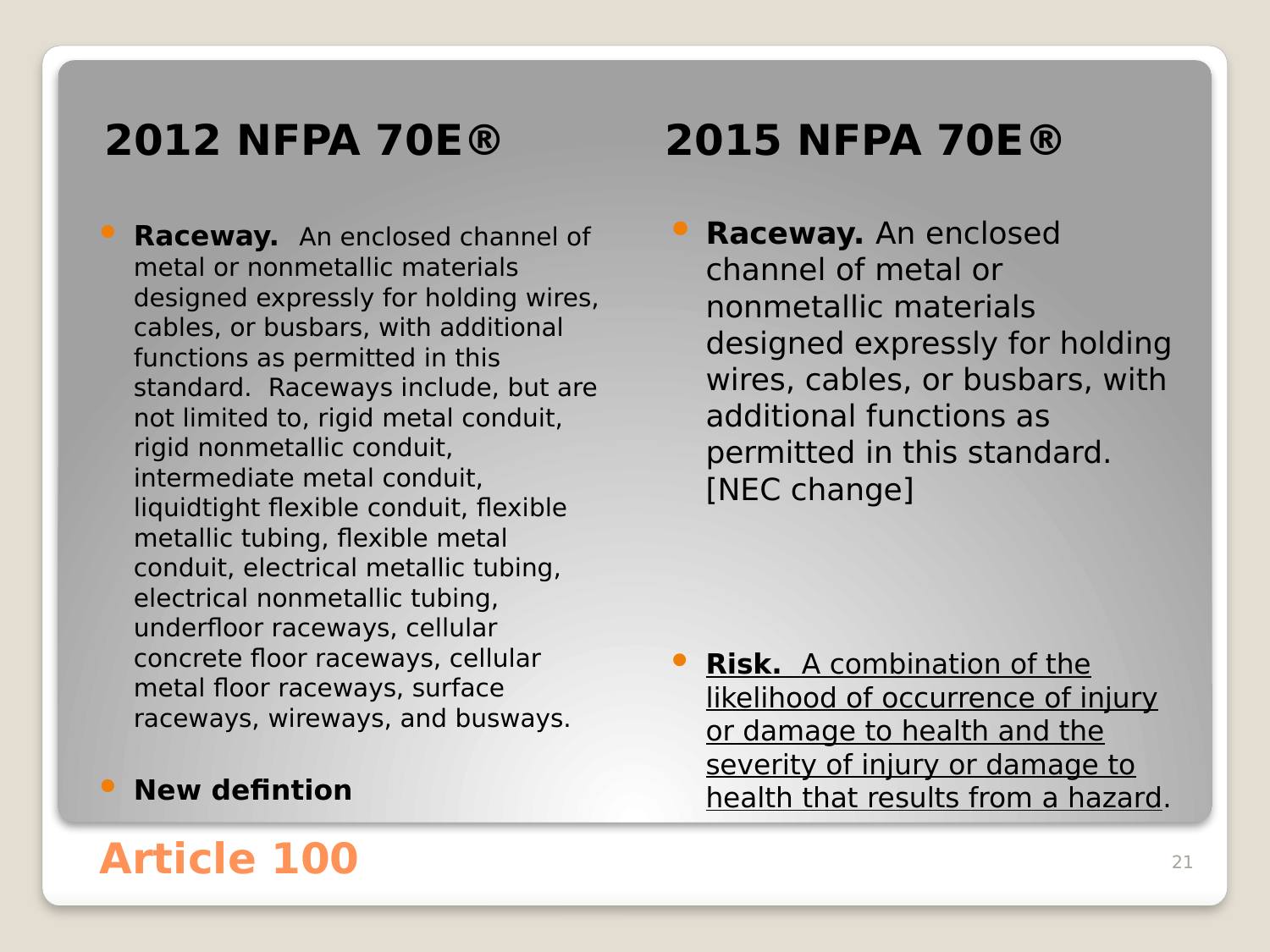

2012 NFPA 70E®
2015 NFPA 70E®
Raceway. An enclosed channel of metal or nonmetallic materials designed expressly for holding wires, cables, or busbars, with additional functions as permitted in this standard.[NEC change]

Risk.  A combination of the likelihood of occurrence of injury or damage to health and the severity of injury or damage to health that results from a hazard.

Raceway.  An enclosed channel of metal or nonmetallic materials designed expressly for holding wires, cables, or busbars, with additional functions as permitted in this standard.  Raceways include, but are not limited to, rigid metal conduit, rigid nonmetallic conduit, intermediate metal conduit, liquidtight flexible conduit, flexible metallic tubing, flexible metal conduit, electrical metallic tubing, electrical nonmetallic tubing, underfloor raceways, cellular concrete floor raceways, cellular metal floor raceways, surface raceways, wireways, and busways.

New defintion

# Article 100
21